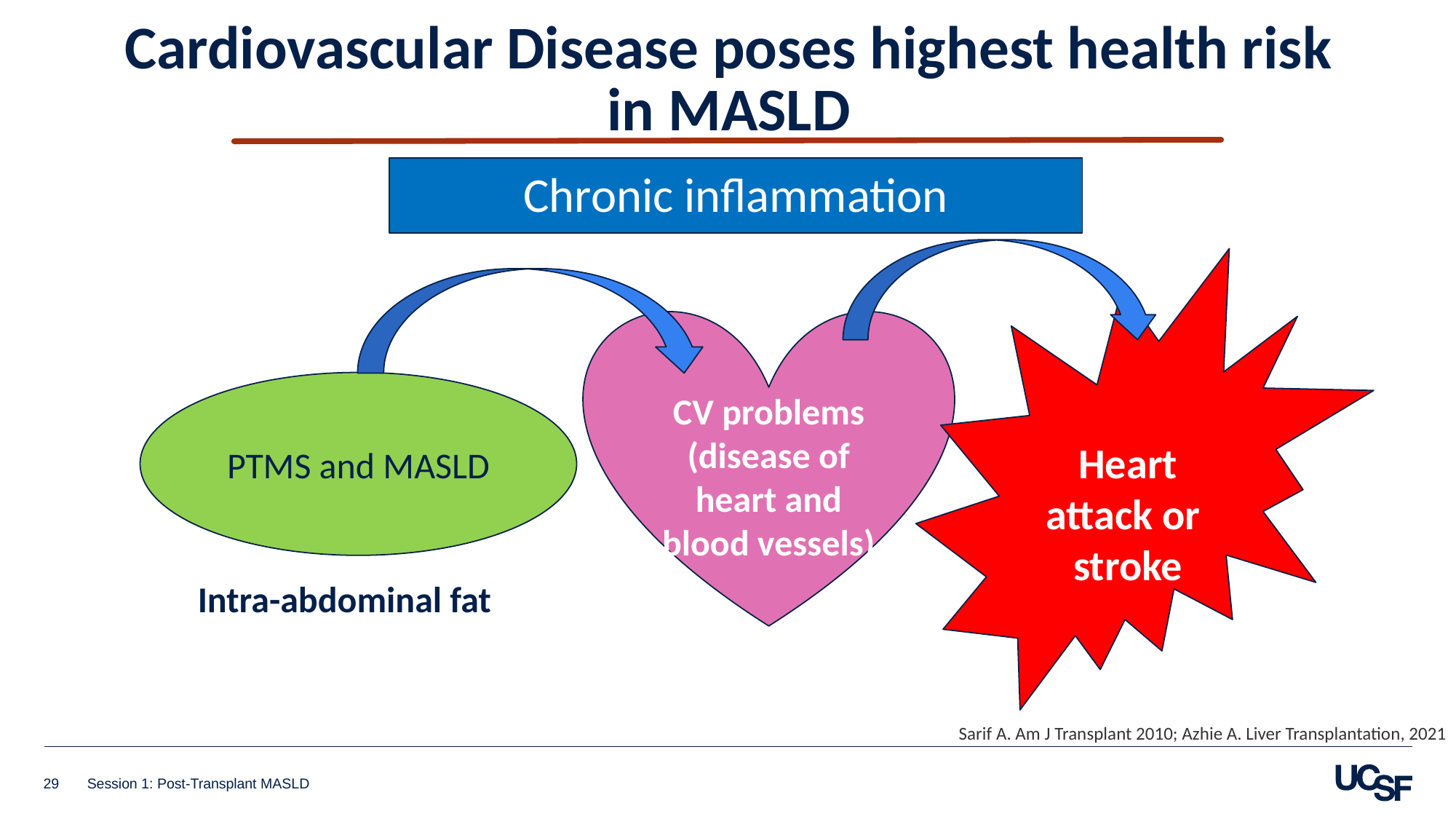

Cardiovascular Disease poses highest health risk in MASLD

Chronic inflammation

CV problems
(disease of heart and blood vessels)

Heart attack or
stroke
PTMS and MASLD
Intra-abdominal fat
Sarif A. Am J Transplant 2010; Azhie A. Liver Transplantation, 2021
29
Session 1: Post-Transplant MASLD